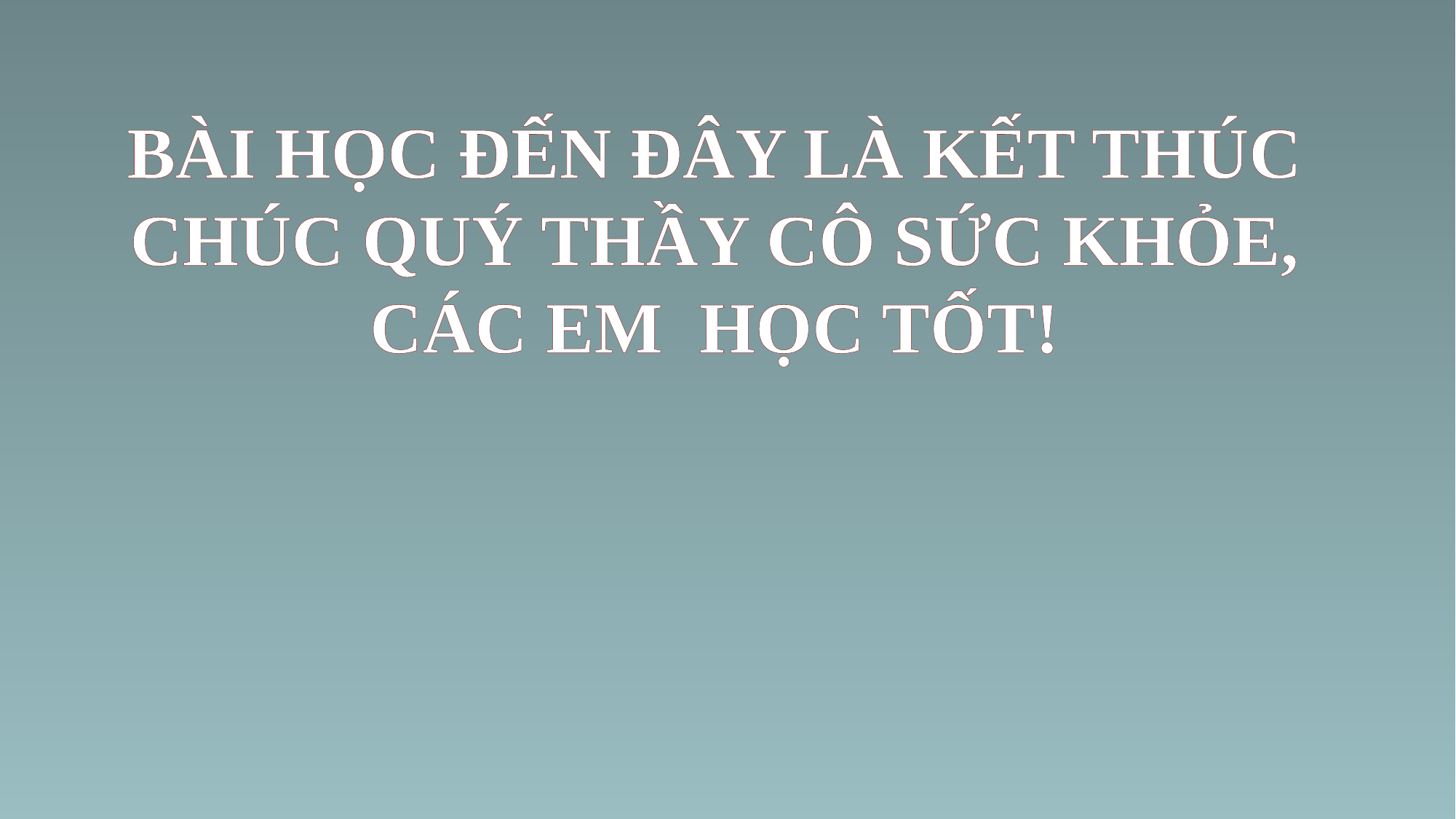

BÀI HỌC ĐẾN ĐÂY LÀ KẾT THÚC
CHÚC QUÝ THẦY CÔ SỨC KHỎE, CÁC EM  HỌC TỐT!